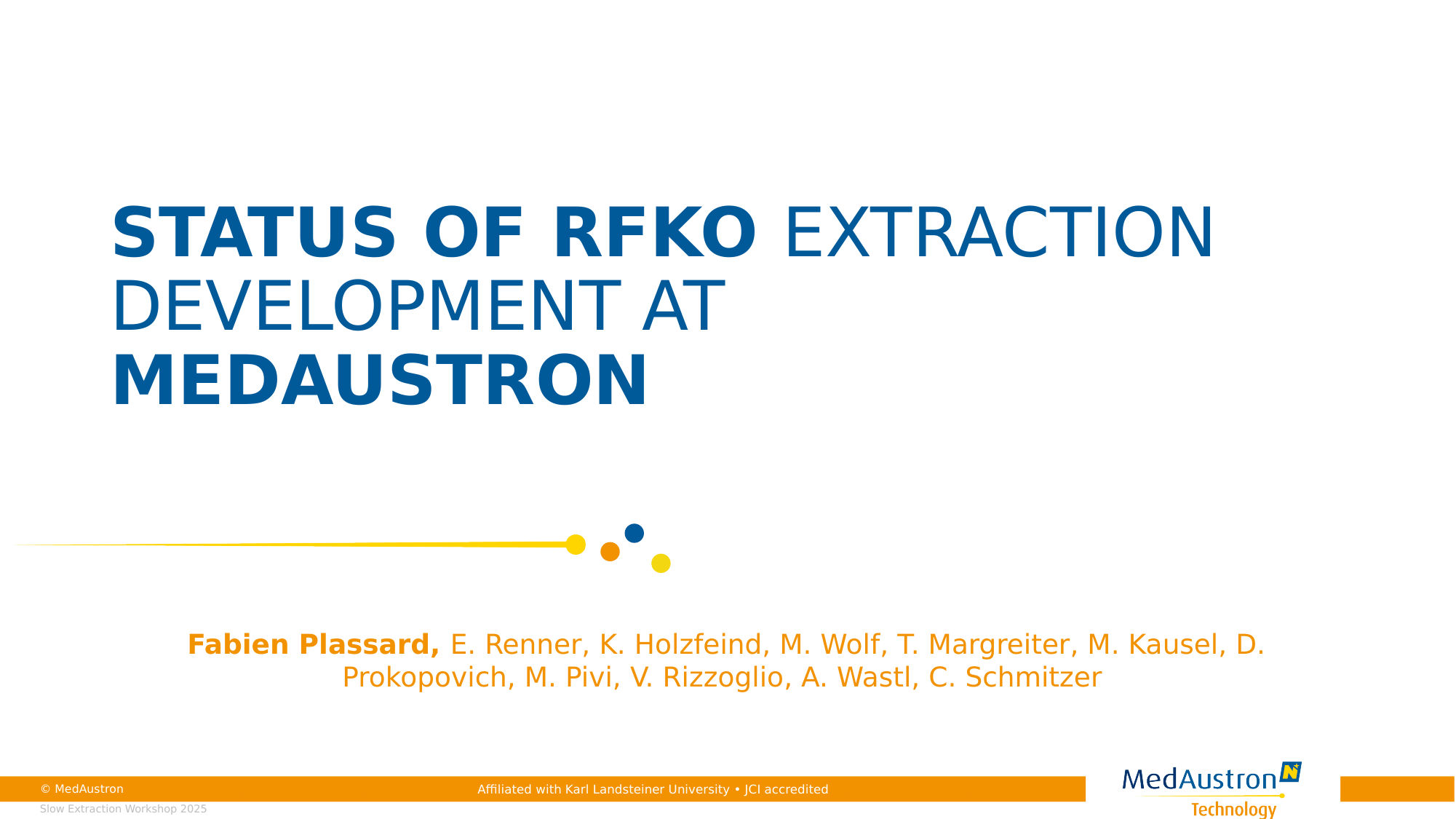

# Status of rfko extraction development at medaustron

Fabien Plassard, E. Renner, K. Holzfeind, M. Wolf, T. Margreiter, M. Kausel, D. Prokopovich, M. Pivi, V. Rizzoglio, A. Wastl, C. Schmitzer
Slow Extraction Workshop 2025